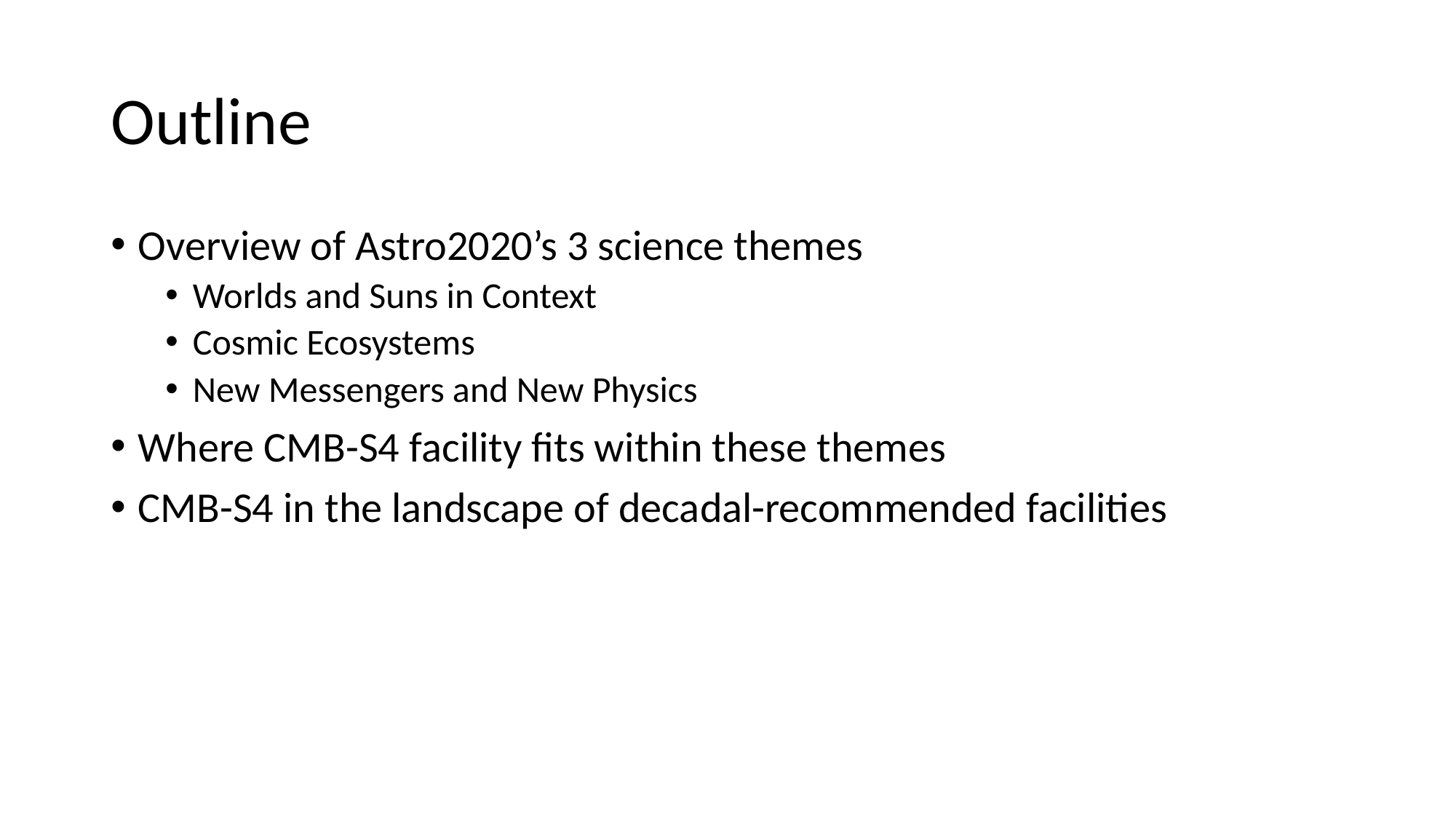

# Outline
Overview of Astro2020’s 3 science themes
Worlds and Suns in Context
Cosmic Ecosystems
New Messengers and New Physics
Where CMB-S4 facility fits within these themes
CMB-S4 in the landscape of decadal-recommended facilities